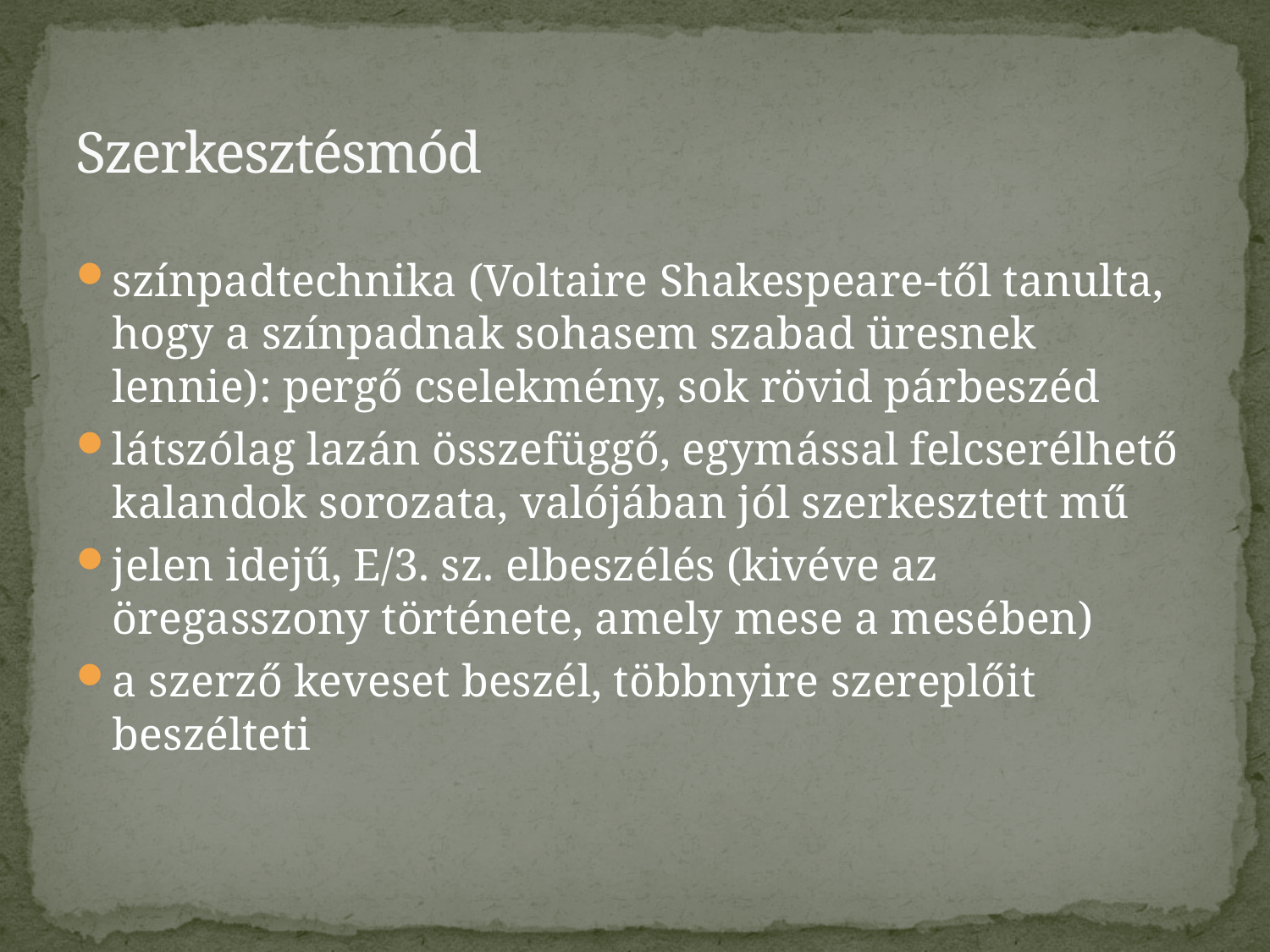

# Szerkesztésmód
színpadtechnika (Voltaire Shakespeare-től tanulta, hogy a színpadnak sohasem szabad üresnek lennie): pergő cselekmény, sok rövid párbeszéd
látszólag lazán összefüggő, egymással felcserélhető kalandok sorozata, valójában jól szerkesztett mű
jelen idejű, E/3. sz. elbeszélés (kivéve az öregasszony története, amely mese a mesében)
a szerző keveset beszél, többnyire szereplőit beszélteti